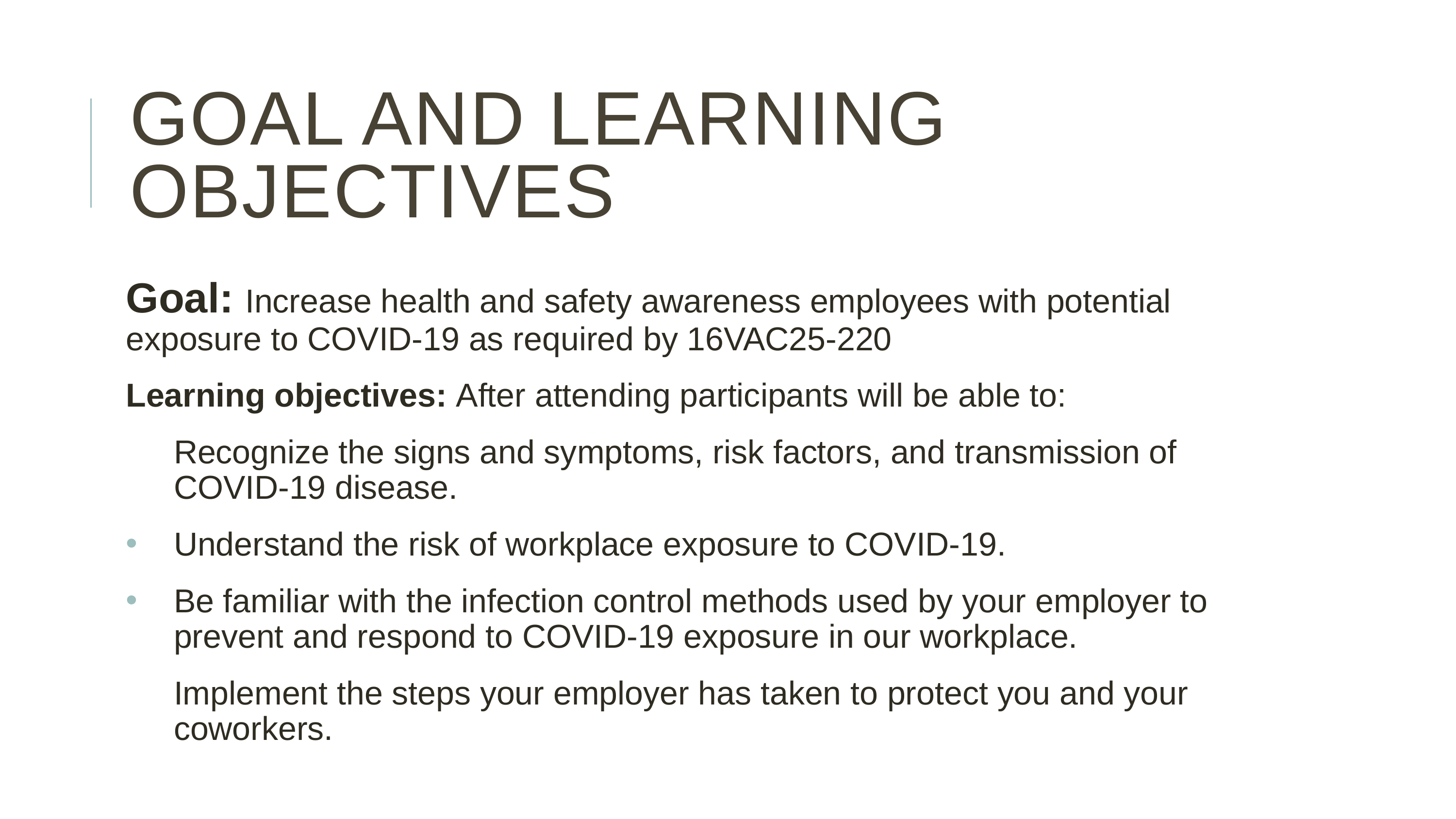

# Goal and learning objectives
Goal: Increase health and safety awareness employees with potential exposure to COVID-19 as required by 16VAC25-220
Learning objectives: After attending participants will be able to:
Recognize the signs and symptoms, risk factors, and transmission of COVID-19 disease.
Understand the risk of workplace exposure to COVID-19.
Be familiar with the infection control methods used by your employer to prevent and respond to COVID-19 exposure in our workplace.
Implement the steps your employer has taken to protect you and your coworkers.